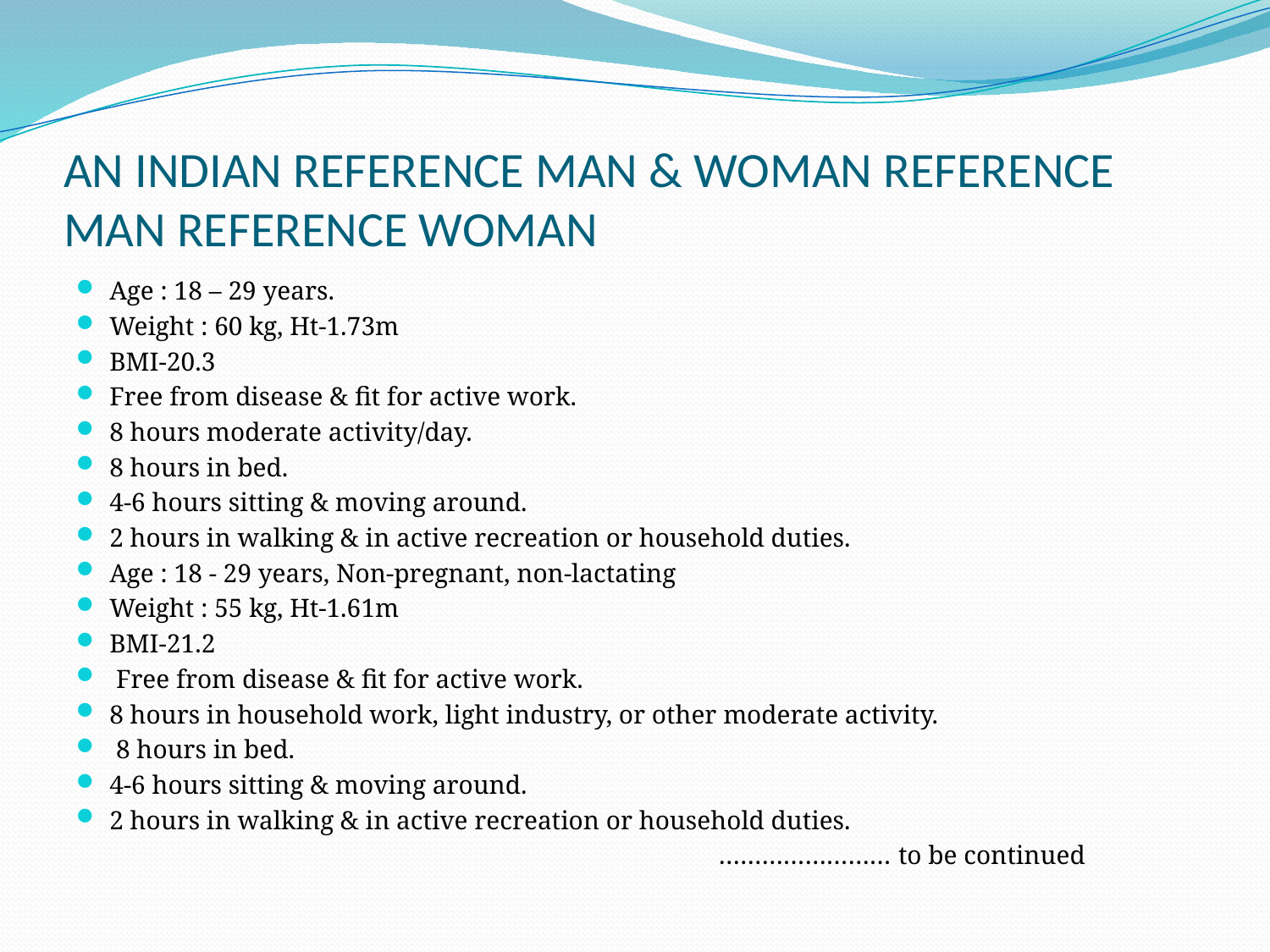

# AN INDIAN REFERENCE MAN & WOMAN REFERENCE MAN REFERENCE WOMAN
Age : 18 – 29 years.
Weight : 60 kg, Ht-1.73m
BMI-20.3
Free from disease & fit for active work.
8 hours moderate activity/day.
8 hours in bed.
4-6 hours sitting & moving around.
2 hours in walking & in active recreation or household duties.
Age : 18 - 29 years, Non-pregnant, non-lactating
Weight : 55 kg, Ht-1.61m
BMI-21.2
 Free from disease & fit for active work.
8 hours in household work, light industry, or other moderate activity.
 8 hours in bed.
4-6 hours sitting & moving around.
2 hours in walking & in active recreation or household duties.
                                                                                                  …………………… to be continued